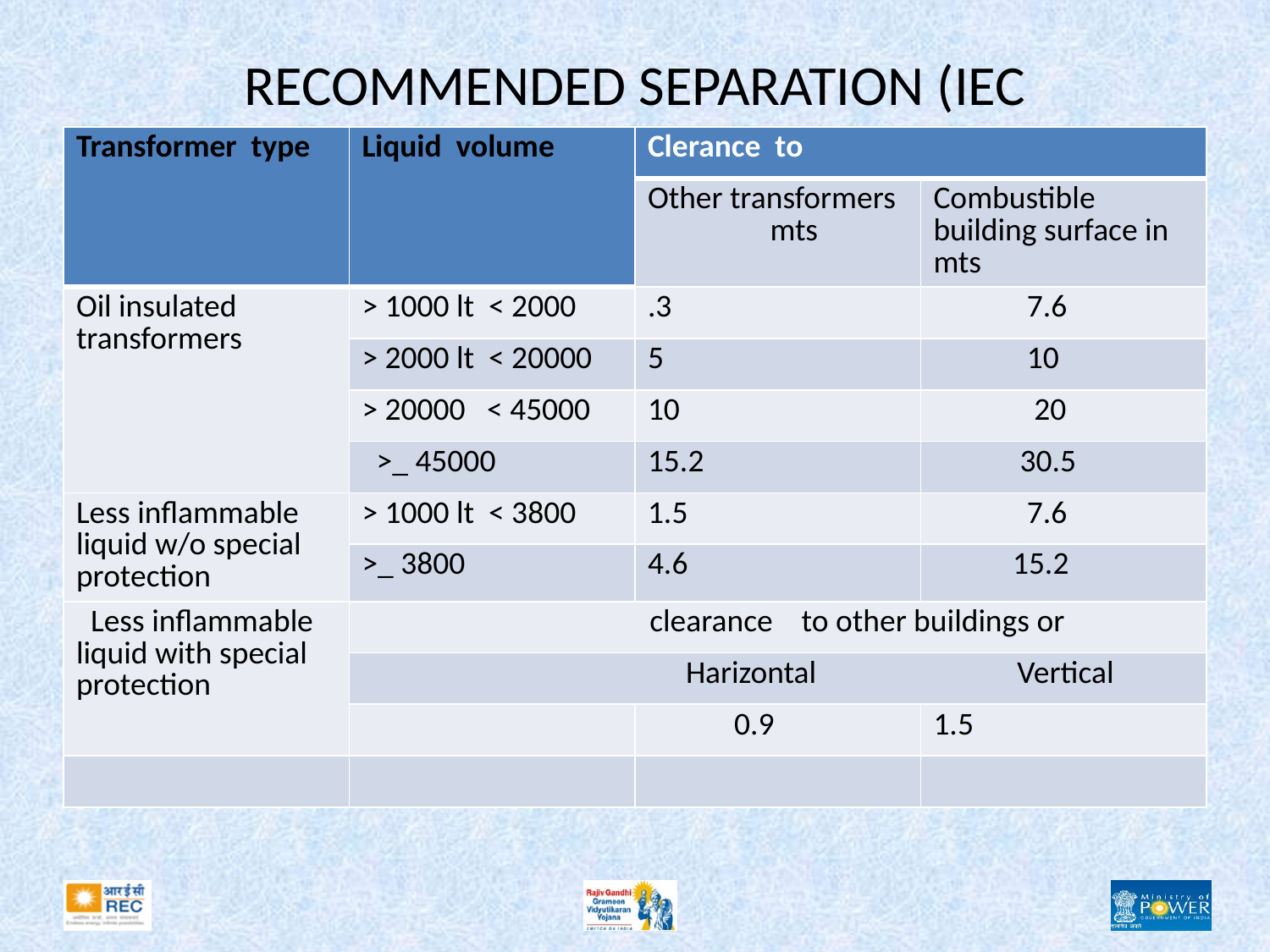

# RECOMMENDED SEPARATION (IEC
| Transformer type | Liquid volume | Clerance to |  |
| --- | --- | --- | --- |
|  |  | Other transformers mts | Combustible building surface in mts |
| Oil insulated transformers | > 1000 lt < 2000 | .3 | 7.6 |
|  | > 2000 lt < 20000 | 5 | 10 |
|  | > 20000 < 45000 | 10 | 20 |
|  | >\_ 45000 | 15.2 | 30.5 |
| Less inflammable liquid w/o special protection | > 1000 lt < 3800 | 1.5 | 7.6 |
|  | >\_ 3800 | 4.6 | 15.2 |
| Less inflammable liquid with special protection | clearance to other buildings or |  |  |
|  | Harizontal Vertical |  |  |
|  |  | 0.9 | 1.5 |
|  |  |  |  |